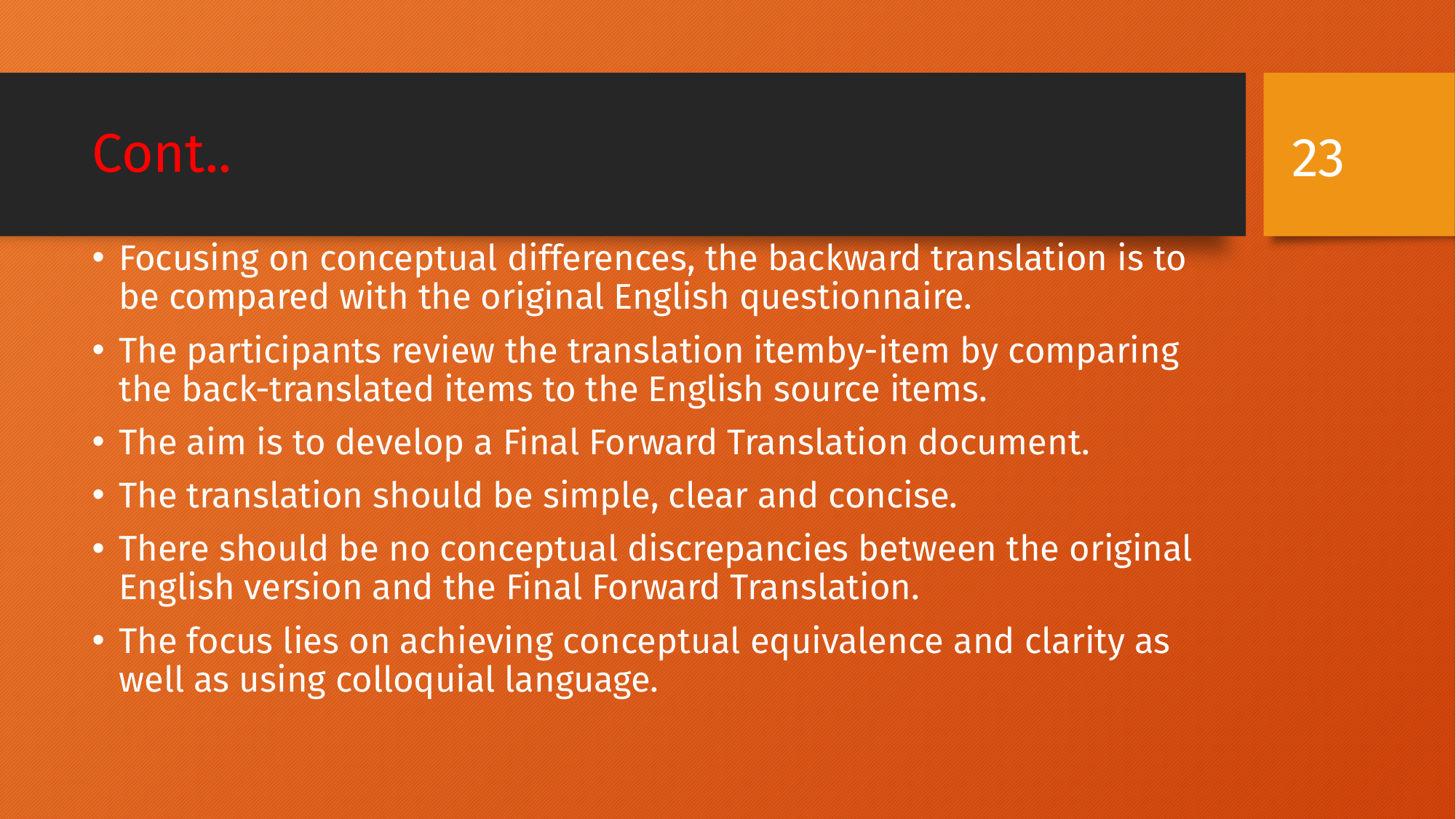

23
# Cont..
Focusing on conceptual differences, the backward translation is to be compared with the original English questionnaire.
The participants review the translation itemby-item by comparing the back-translated items to the English source items.
The aim is to develop a Final Forward Translation document.
The translation should be simple, clear and concise.
There should be no conceptual discrepancies between the original English version and the Final Forward Translation.
The focus lies on achieving conceptual equivalence and clarity as well as using colloquial language.